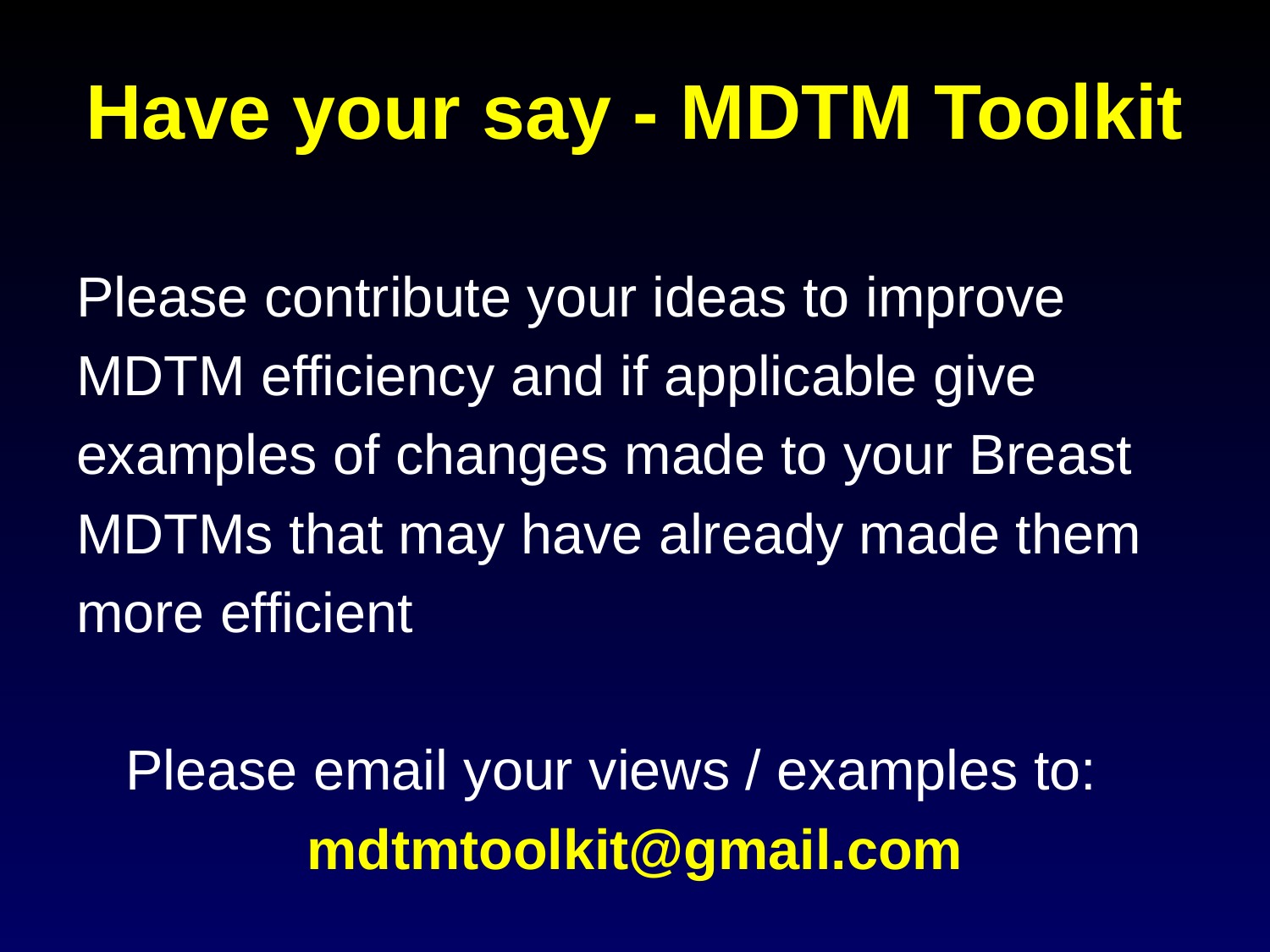

# Have your say - MDTM Toolkit
Please contribute your ideas to improve
MDTM efficiency and if applicable give
examples of changes made to your Breast
MDTMs that may have already made them
more efficient

Please email your views / examples to:
mdtmtoolkit@gmail.com